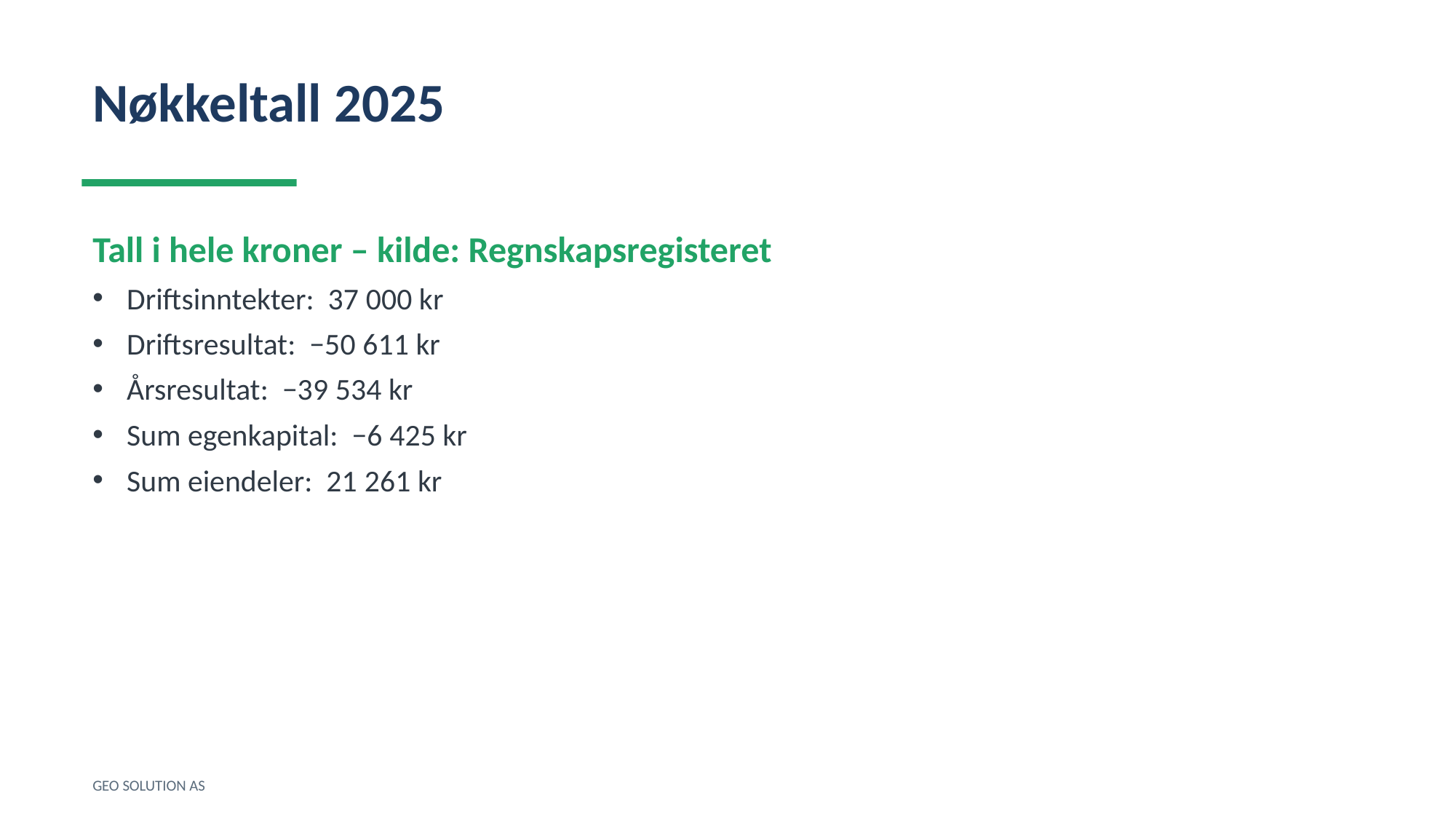

Nøkkeltall 2025

Tall i hele kroner – kilde: Regnskapsregisteret
Driftsinntekter:  37 000 kr
Driftsresultat:  −50 611 kr
Årsresultat:  −39 534 kr
Sum egenkapital:  −6 425 kr
Sum eiendeler:  21 261 kr
GEO SOLUTION AS